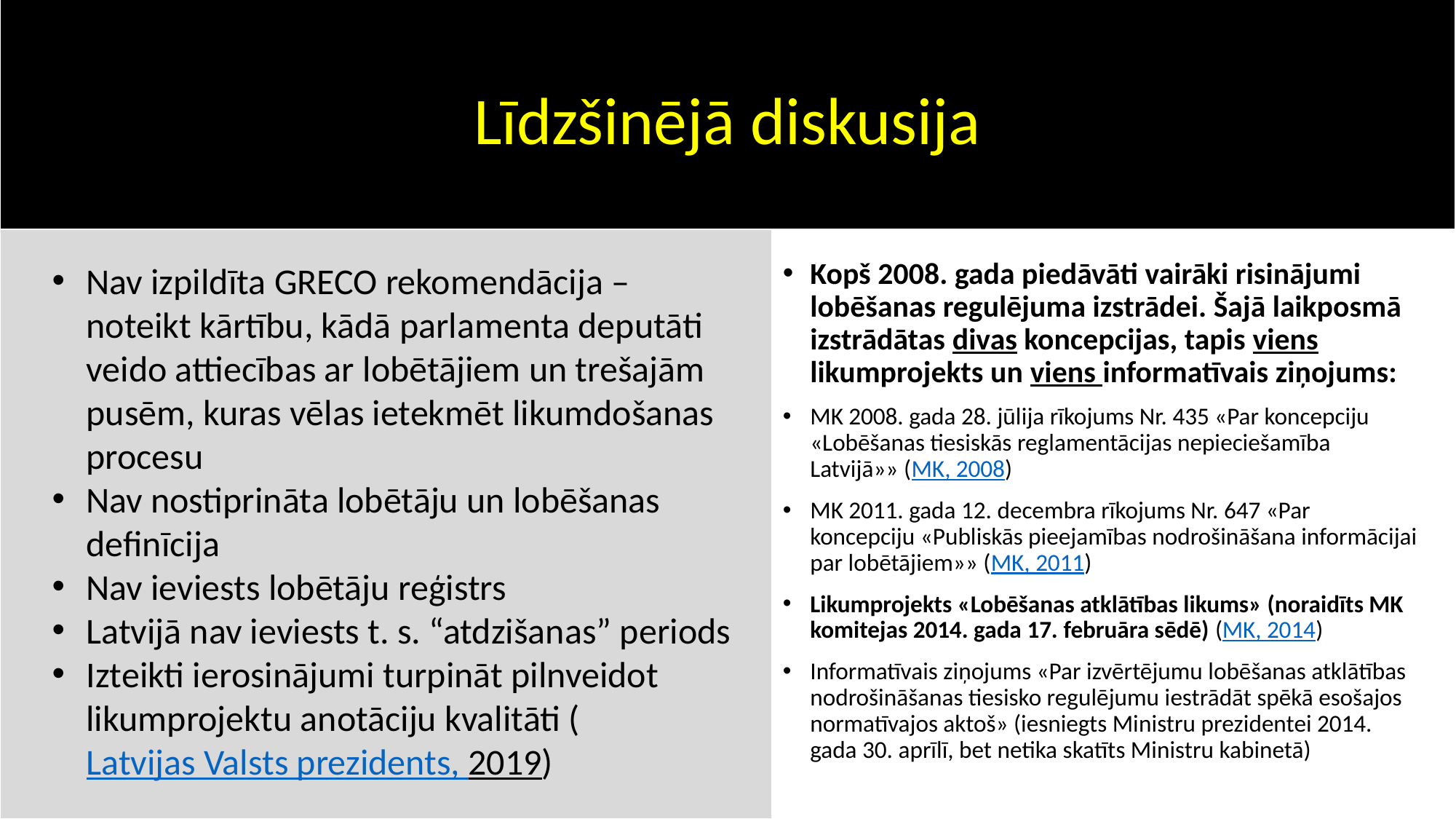

# Līdzšinējā diskusija

Nav izpildīta GRECO rekomendācija – noteikt kārtību, kādā parlamenta deputāti veido attiecības ar lobētājiem un trešajām pusēm, kuras vēlas ietekmēt likumdošanas procesu
Nav nostiprināta lobētāju un lobēšanas definīcija
Nav ieviests lobētāju reģistrs
Latvijā nav ieviests t. s. “atdzišanas” periods
Izteikti ierosinājumi turpināt pilnveidot likumprojektu anotāciju kvalitāti (Latvijas Valsts prezidents, 2019)
Kopš 2008. gada piedāvāti vairāki risinājumi lobēšanas regulējuma izstrādei. Šajā laikposmā izstrādātas divas koncepcijas, tapis viens likumprojekts un viens informatīvais ziņojums:
MK 2008. gada 28. jūlija rīkojums Nr. 435 «Par koncepciju «Lobēšanas tiesiskās reglamentācijas nepieciešamība Latvijā»» (MK, 2008)
MK 2011. gada 12. decembra rīkojums Nr. 647 «Par koncepciju «Publiskās pieejamības nodrošināšana informācijai par lobētājiem»» (MK, 2011)
Likumprojekts «Lobēšanas atklātības likums» (noraidīts MK komitejas 2014. gada 17. februāra sēdē) (MK, 2014)
Informatīvais ziņojums «Par izvērtējumu lobēšanas atklātības nodrošināšanas tiesisko regulējumu iestrādāt spēkā esošajos normatīvajos aktoš» (iesniegts Ministru prezidentei 2014. gada 30. aprīlī, bet netika skatīts Ministru kabinetā)